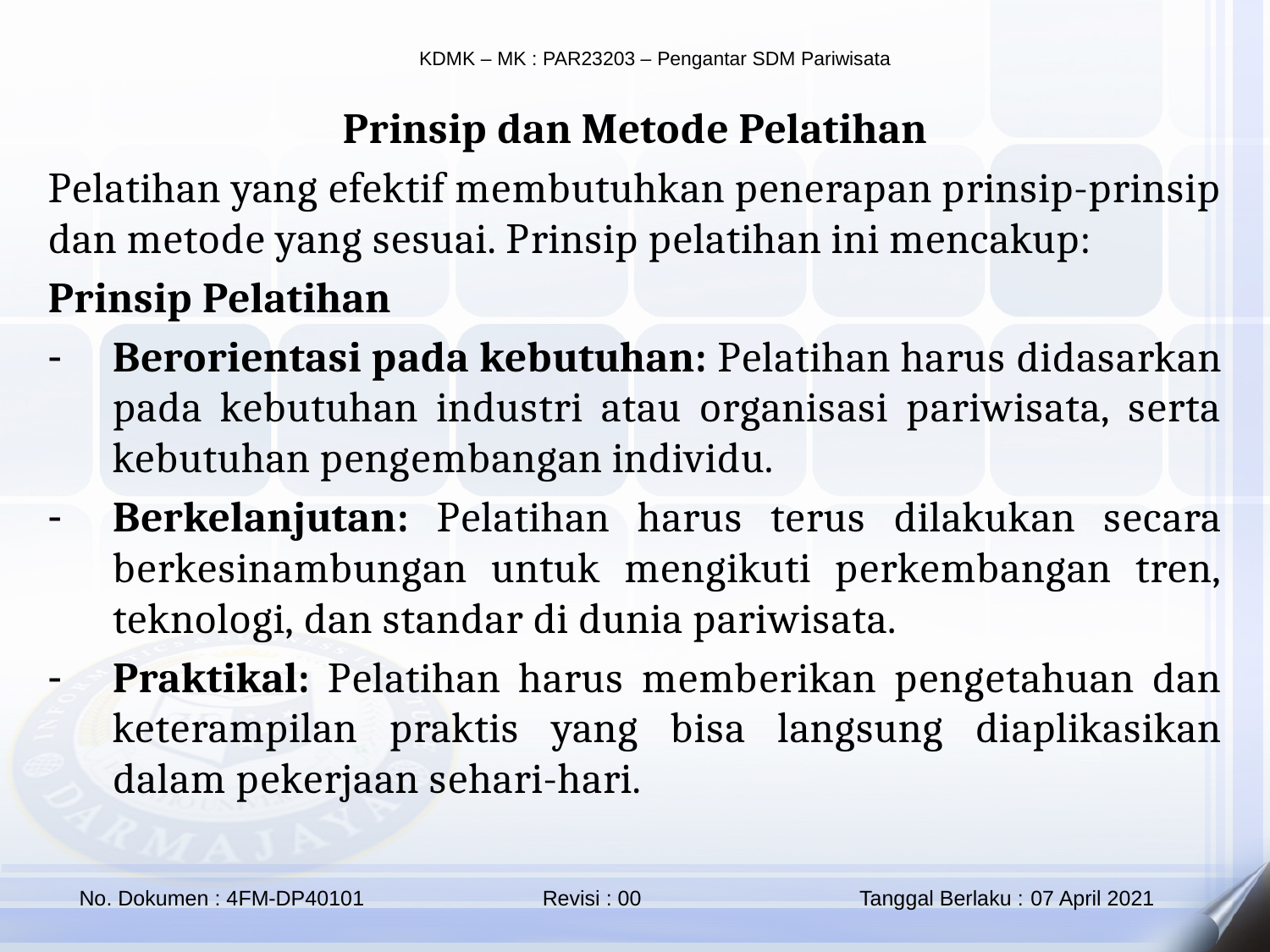

Prinsip dan Metode Pelatihan
Pelatihan yang efektif membutuhkan penerapan prinsip-prinsip dan metode yang sesuai. Prinsip pelatihan ini mencakup:
Prinsip Pelatihan
Berorientasi pada kebutuhan: Pelatihan harus didasarkan pada kebutuhan industri atau organisasi pariwisata, serta kebutuhan pengembangan individu.
Berkelanjutan: Pelatihan harus terus dilakukan secara berkesinambungan untuk mengikuti perkembangan tren, teknologi, dan standar di dunia pariwisata.
Praktikal: Pelatihan harus memberikan pengetahuan dan keterampilan praktis yang bisa langsung diaplikasikan dalam pekerjaan sehari-hari.